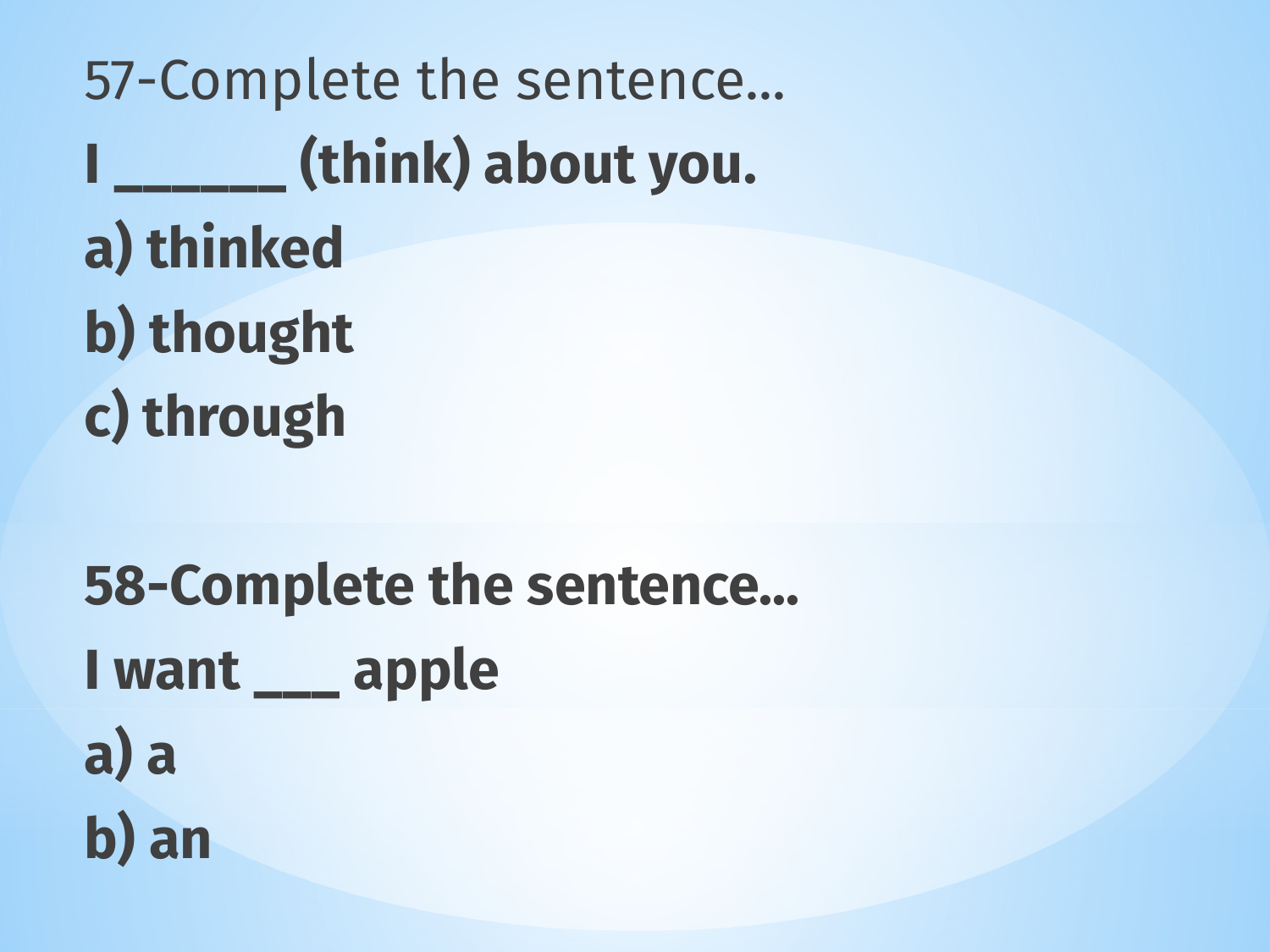

57-Complete the sentence...
I ______ (think) about you.
a) thinked
b) thought
c) through

58-Complete the sentence...
I want ___ apple
a) a
b) an